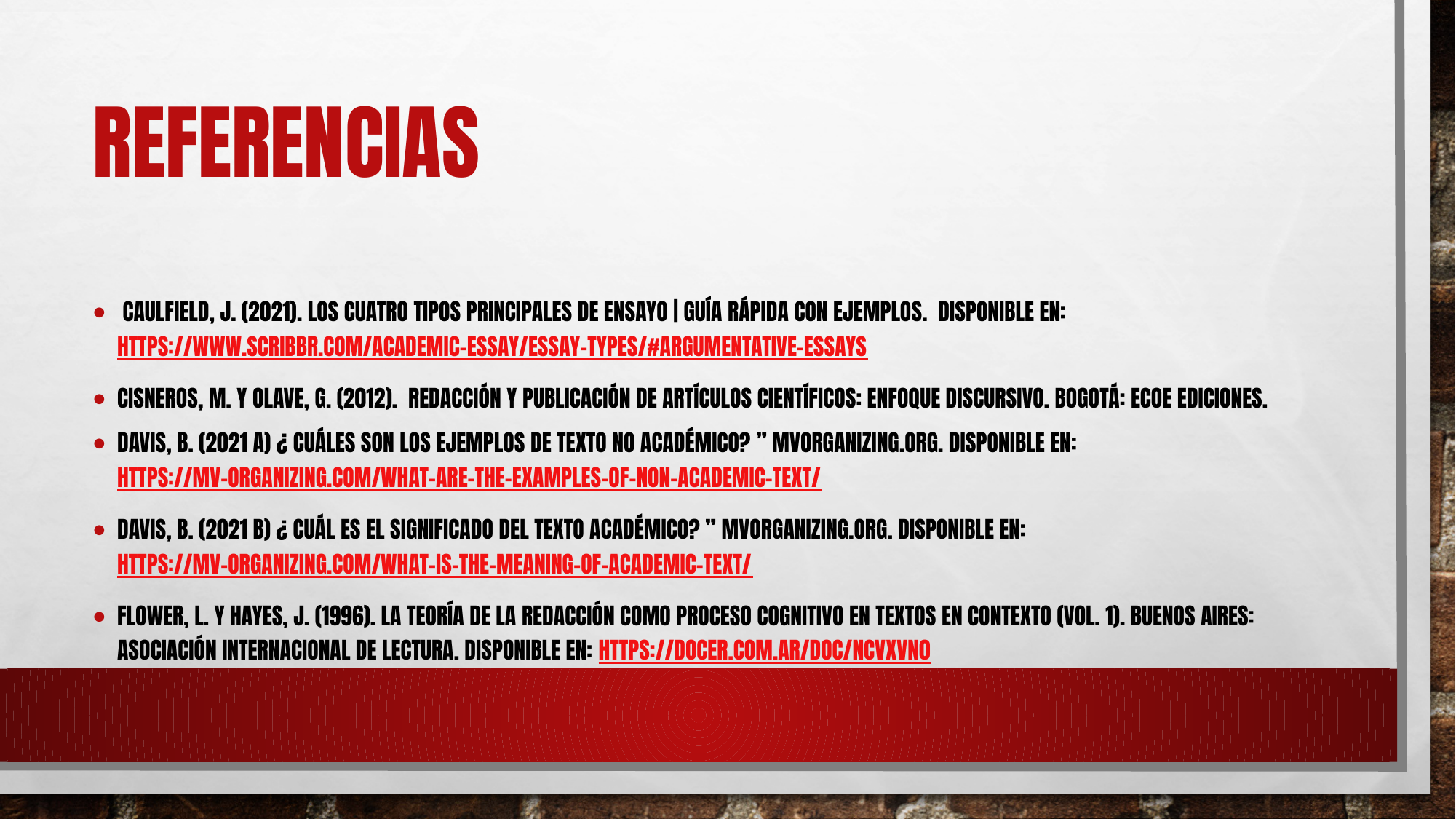

# Referencias
 Caulfield, J. (2021). Los cuatro tipos principales de ensayo | Guía rápida con ejemplos.  Disponible en: https://www.scribbr.com/academic-essay/essay-types/#argumentative-essays
Cisneros, M. y Olave, G. (2012).  Redacción y publicación de artículos científicos: Enfoque discursivo. Bogotá: Ecoe Ediciones.
Davis, B. (2021 A) ¿ Cuáles son los ejemplos de texto no académico? ” Mvorganizing.org. Disponible en: https://mv-organizing.com/what-are-the-examples-of-non-academic-text/
Davis, B. (2021 b) ¿ Cuál es el significado del texto académico? ” Mvorganizing.org. Disponible en: https://mv-organizing.com/what-is-the-meaning-of-academic-text/
Flower, L. y Hayes, J. (1996). La teoría de la redacción como proceso cognitivo en textos en contexto (vol. 1). Buenos Aires: Asociación Internacional de Lectura. Disponible en: https://docer.com.ar/doc/ncvxvn0